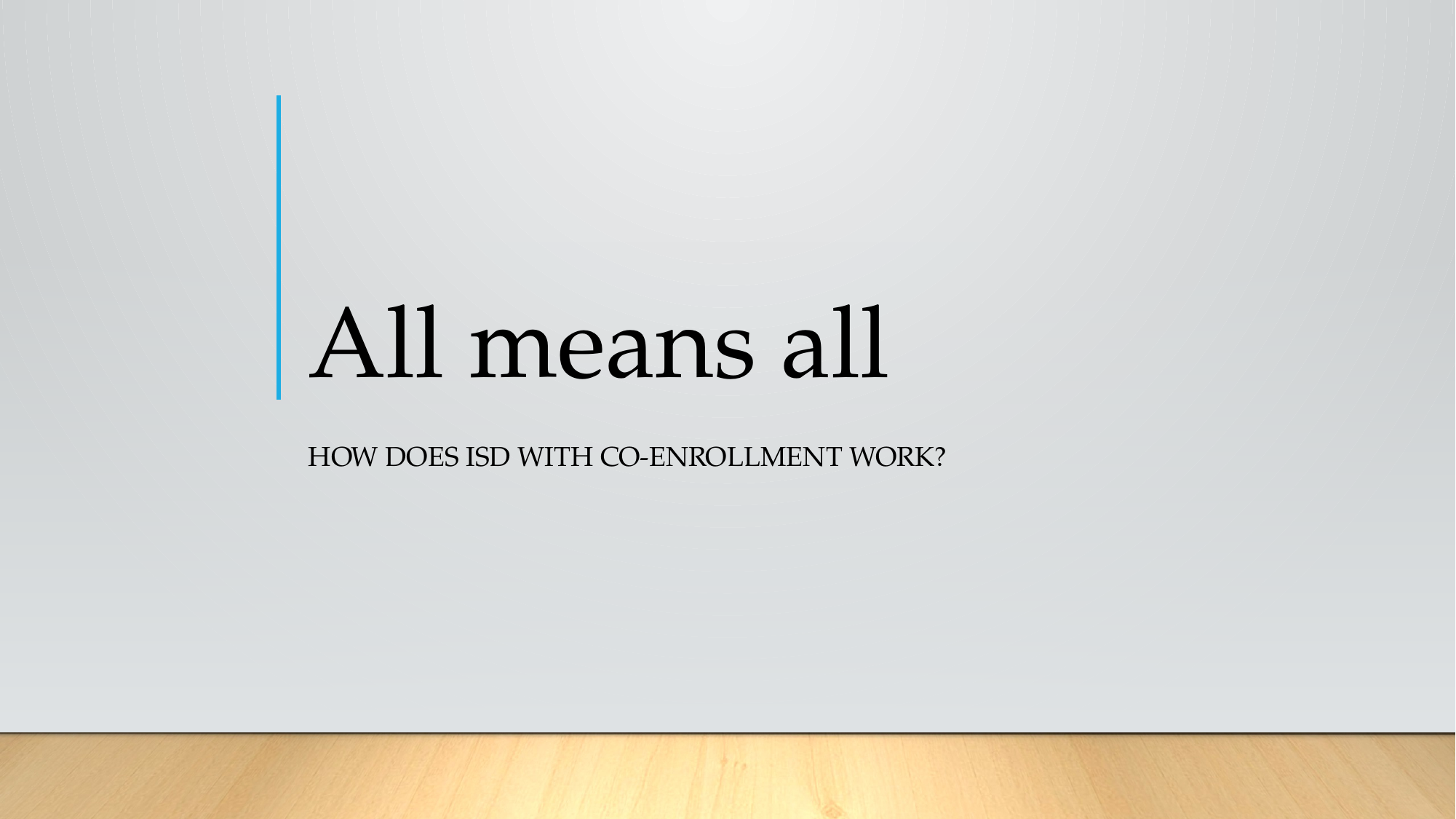

# All means all
HOW DOES ISD with co-enrollment work?